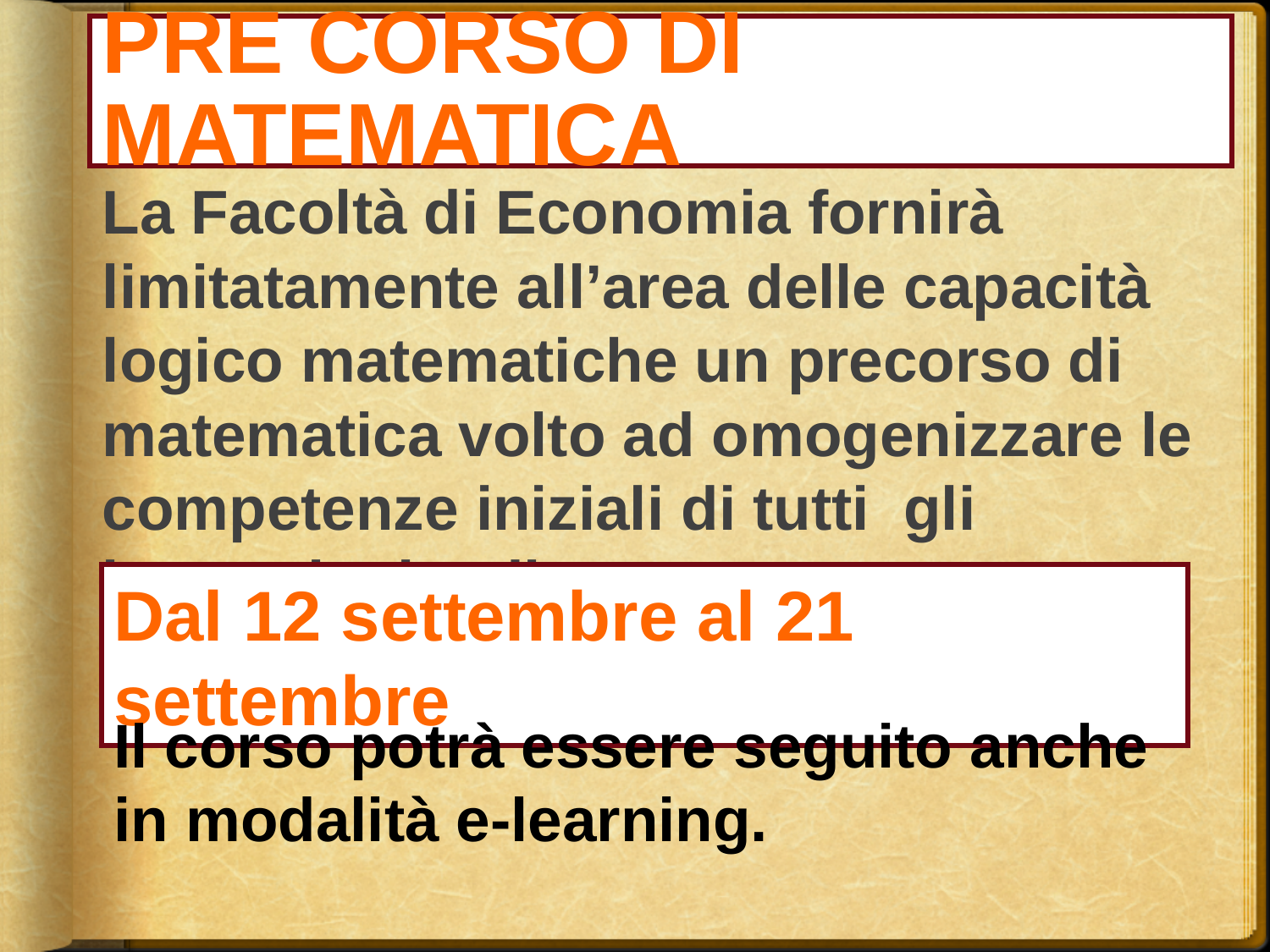

# PRE CORSO DI MATEMATICA
La Facoltà di Economia fornirà limitatamente all’area delle capacità logico matematiche un precorso di matematica volto ad omogenizzare le competenze iniziali di tutti  gli immatricolandi
Dal 12 settembre al 21 settembre
Il corso potrà essere seguito anche  in modalità e-learning.